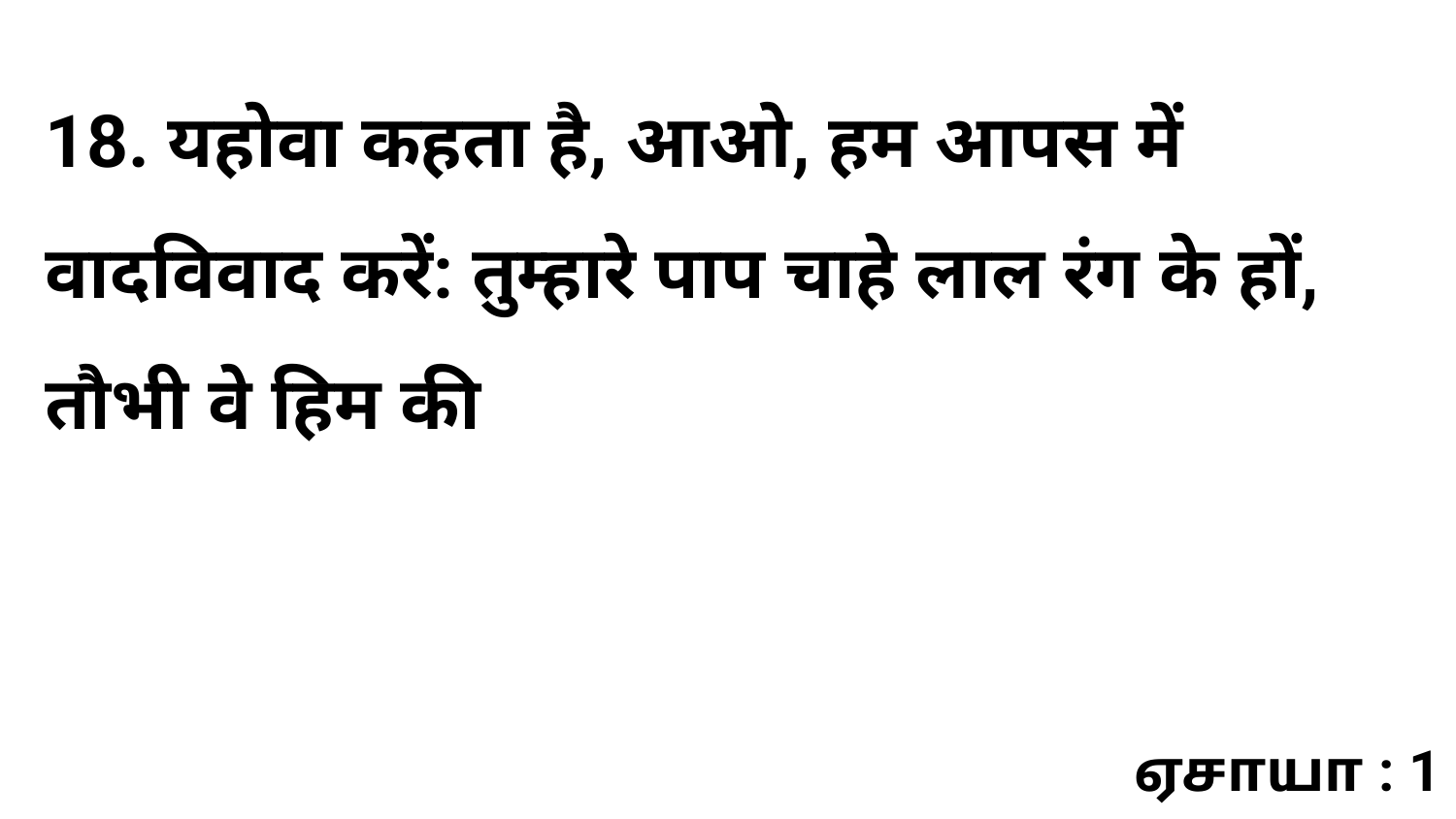

18. यहोवा कहता है, आओ, हम आपस में वादविवाद करें: तुम्हारे पाप चाहे लाल रंग के हों, तौभी वे हिम की
ஏசாயா : 1